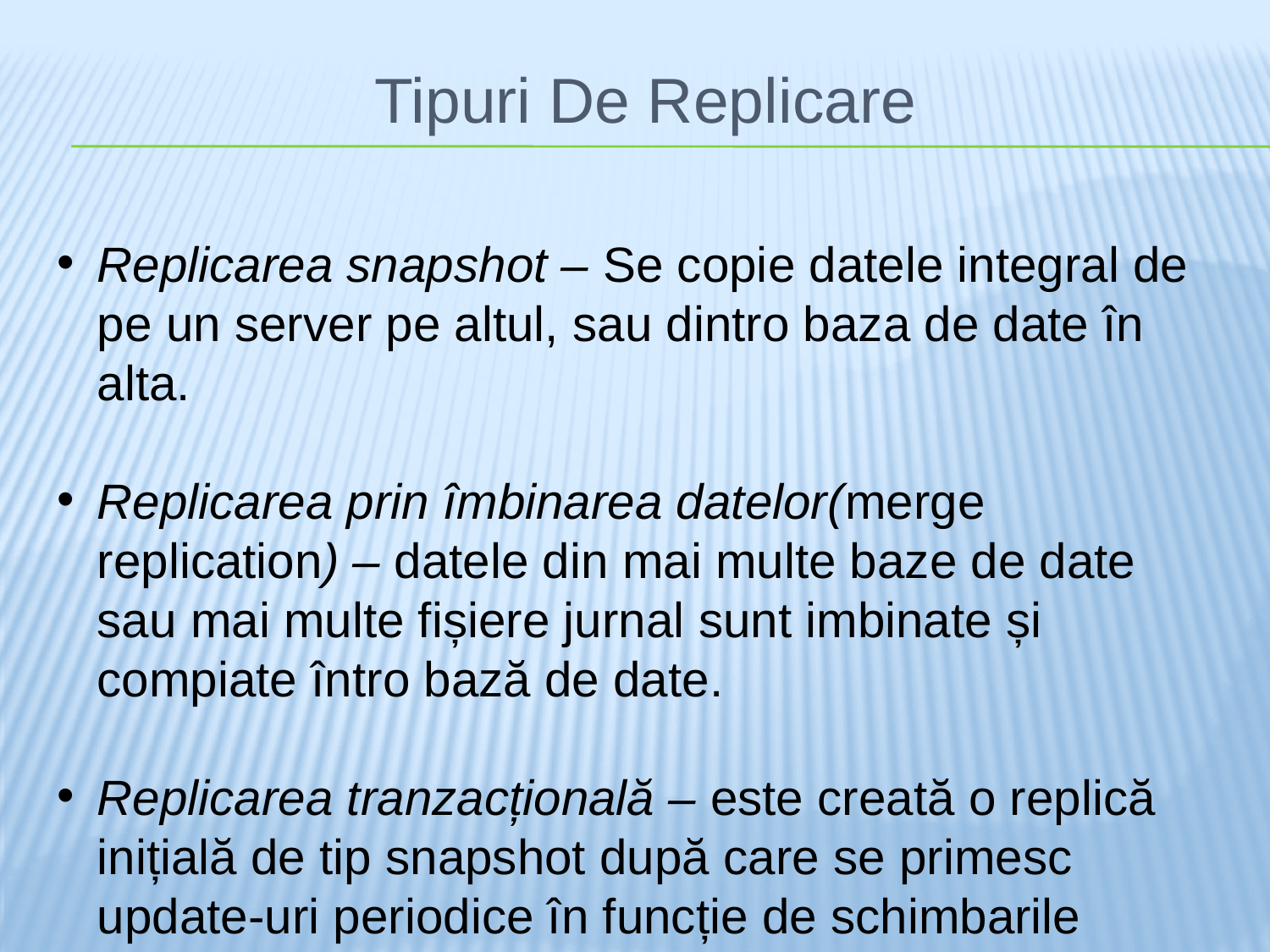

# Tipuri De Replicare
Replicarea snapshot – Se copie datele integral de pe un server pe altul, sau dintro baza de date în alta.

Replicarea prin îmbinarea datelor(merge replication) – datele din mai multe baze de date sau mai multe fișiere jurnal sunt imbinate și compiate întro bază de date.

Replicarea tranzacțională – este creată o replică inițială de tip snapshot după care se primesc update-uri periodice în funcție de schimbarile survenite.